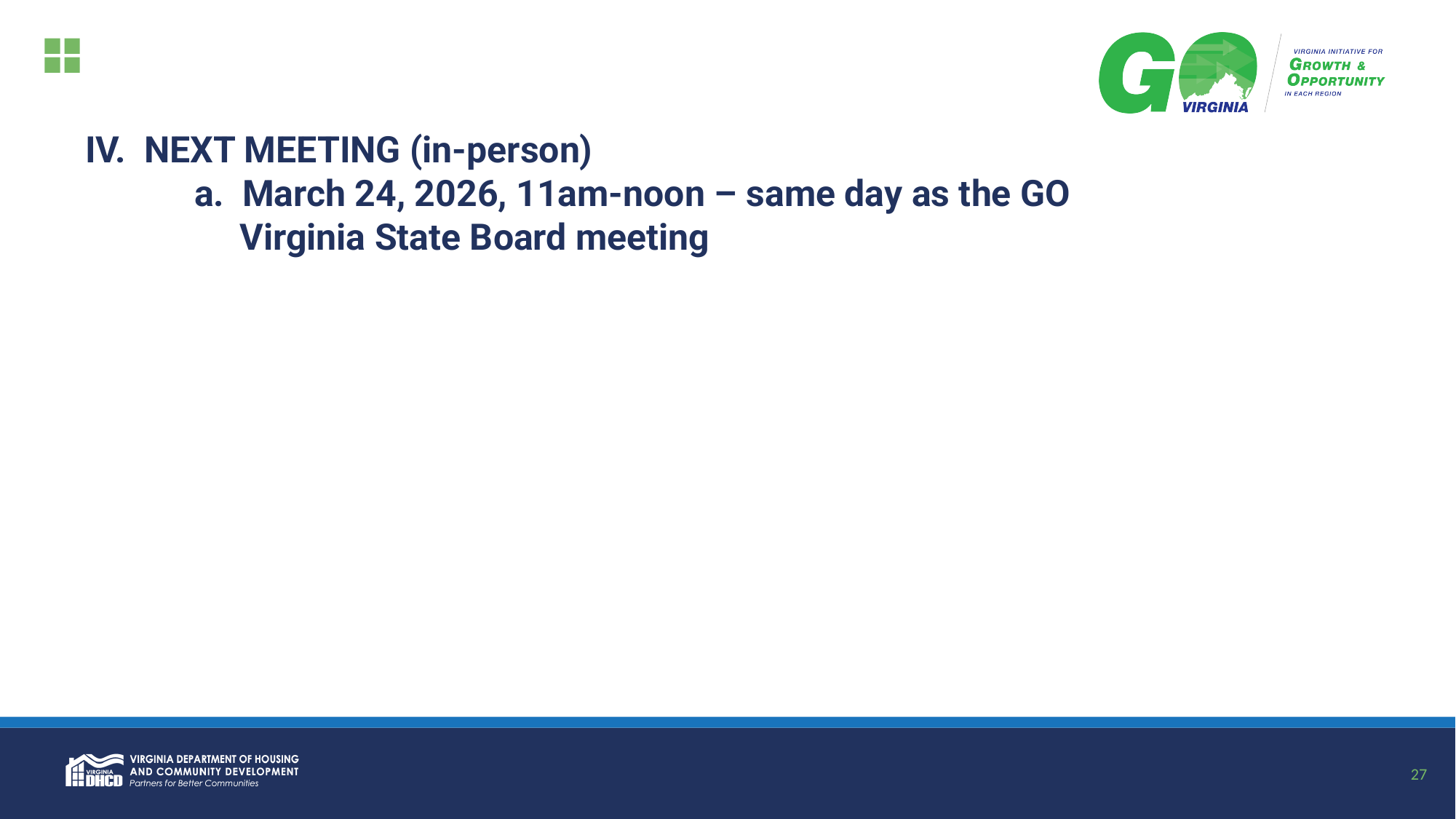

# IV.  NEXT MEETING (in-person) a.  March 24, 2026, 11am-noon – same day as the GO 	   	     Virginia State Board meeting
27
27